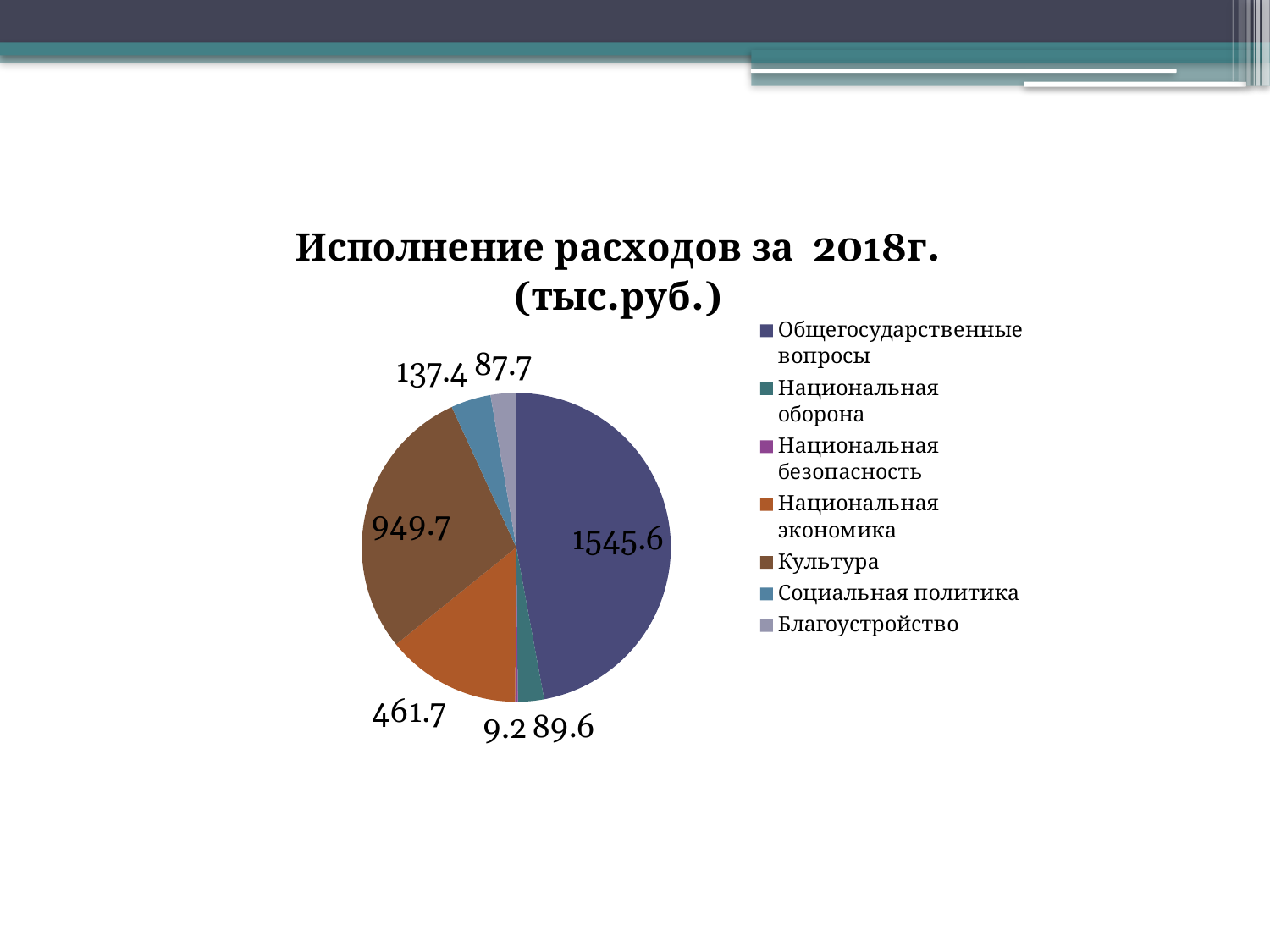

### Chart: Исполнение расходов за  2018г. (тыс.руб.)

| Category | Расходы 2016г. (тыс.руб.) |
|---|---|
| Общегосударственные вопросы | 1545.6 |
| Национальная оборона | 89.6 |
| Национальная безопасность | 9.2 |
| Национальная экономика  | 461.7 |
| Культура | 949.7 |
| Социальная политика | 137.4 |
| Благоустройство | 87.7 |